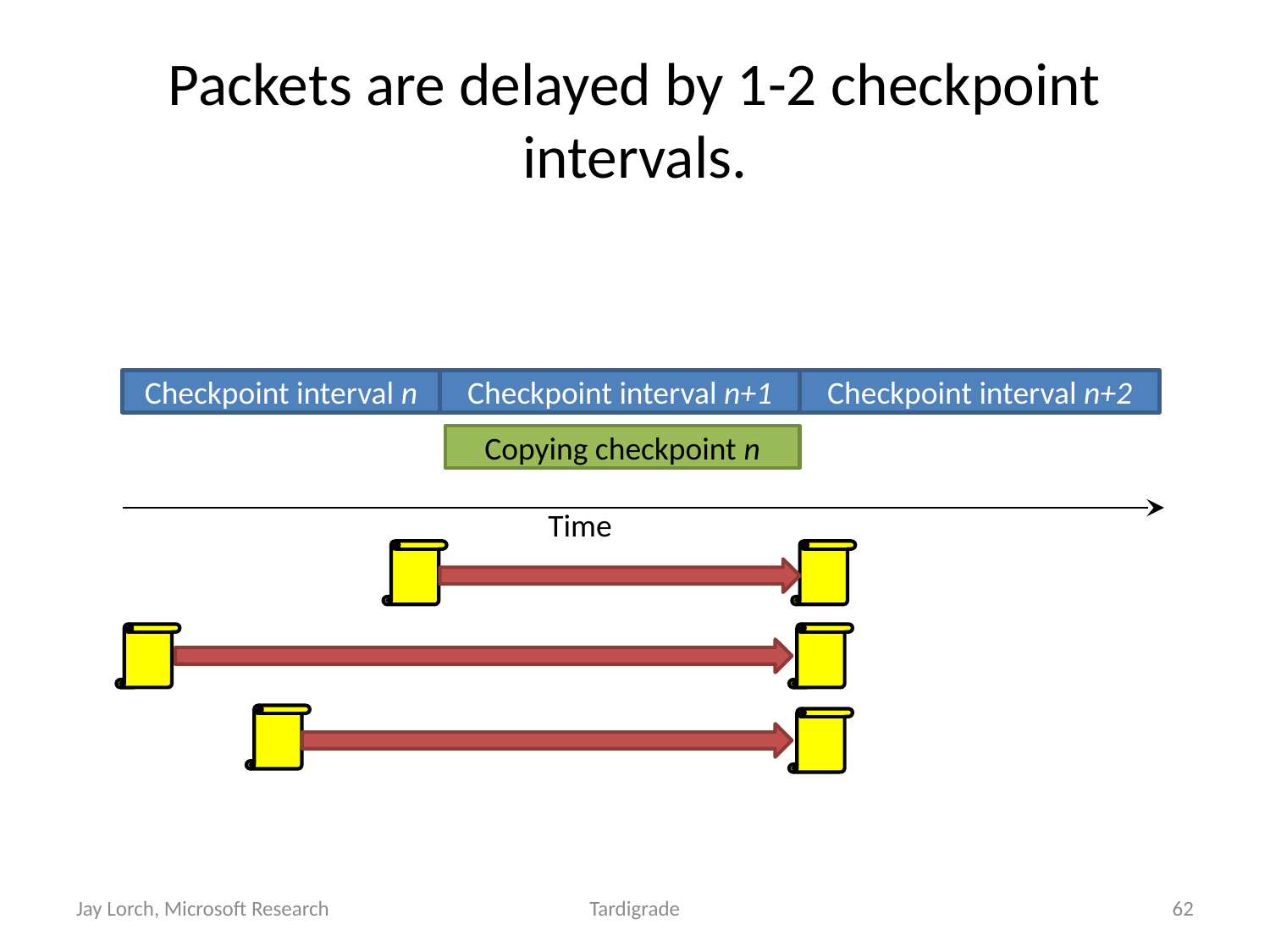

# Packets are delayed by 1-2 checkpoint intervals.
Checkpoint interval n
Checkpoint interval n+1
Checkpoint interval n+2
Copying checkpoint n
Time

Jay Lorch, Microsoft Research
Tardigrade
62